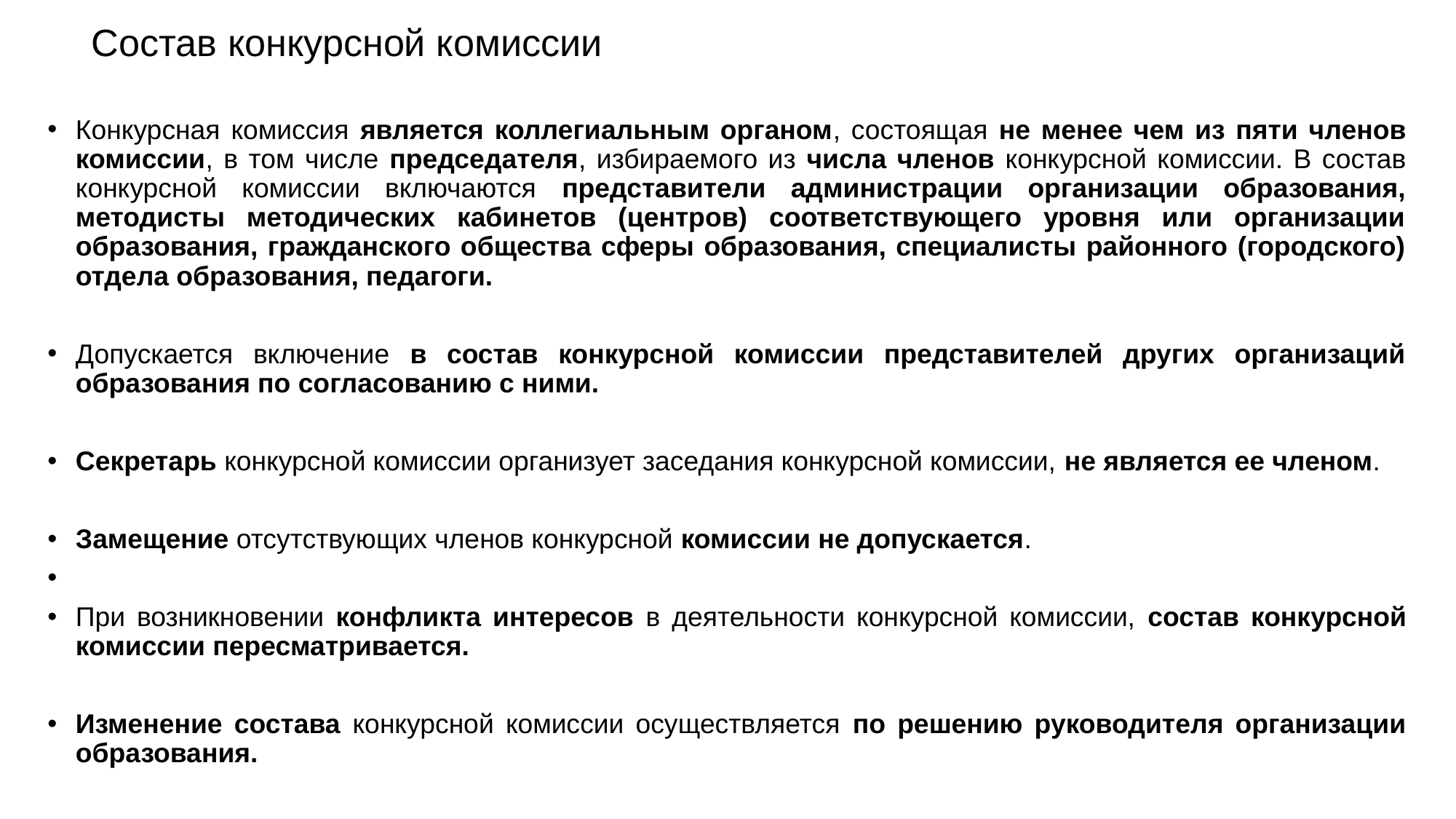

# Состав конкурсной комиссии
Конкурсная комиссия является коллегиальным органом, состоящая не менее чем из пяти членов комиссии, в том числе председателя, избираемого из числа членов конкурсной комиссии. В состав конкурсной комиссии включаются представители администрации организации образования, методисты методических кабинетов (центров) соответствующего уровня или организации образования, гражданского общества сферы образования, специалисты районного (городского) отдела образования, педагоги.

Допускается включение в состав конкурсной комиссии представителей других организаций образования по согласованию с ними.

Секретарь конкурсной комиссии организует заседания конкурсной комиссии, не является ее членом.

Замещение отсутствующих членов конкурсной комиссии не допускается.

При возникновении конфликта интересов в деятельности конкурсной комиссии, состав конкурсной комиссии пересматривается.

Изменение состава конкурсной комиссии осуществляется по решению руководителя организации образования.